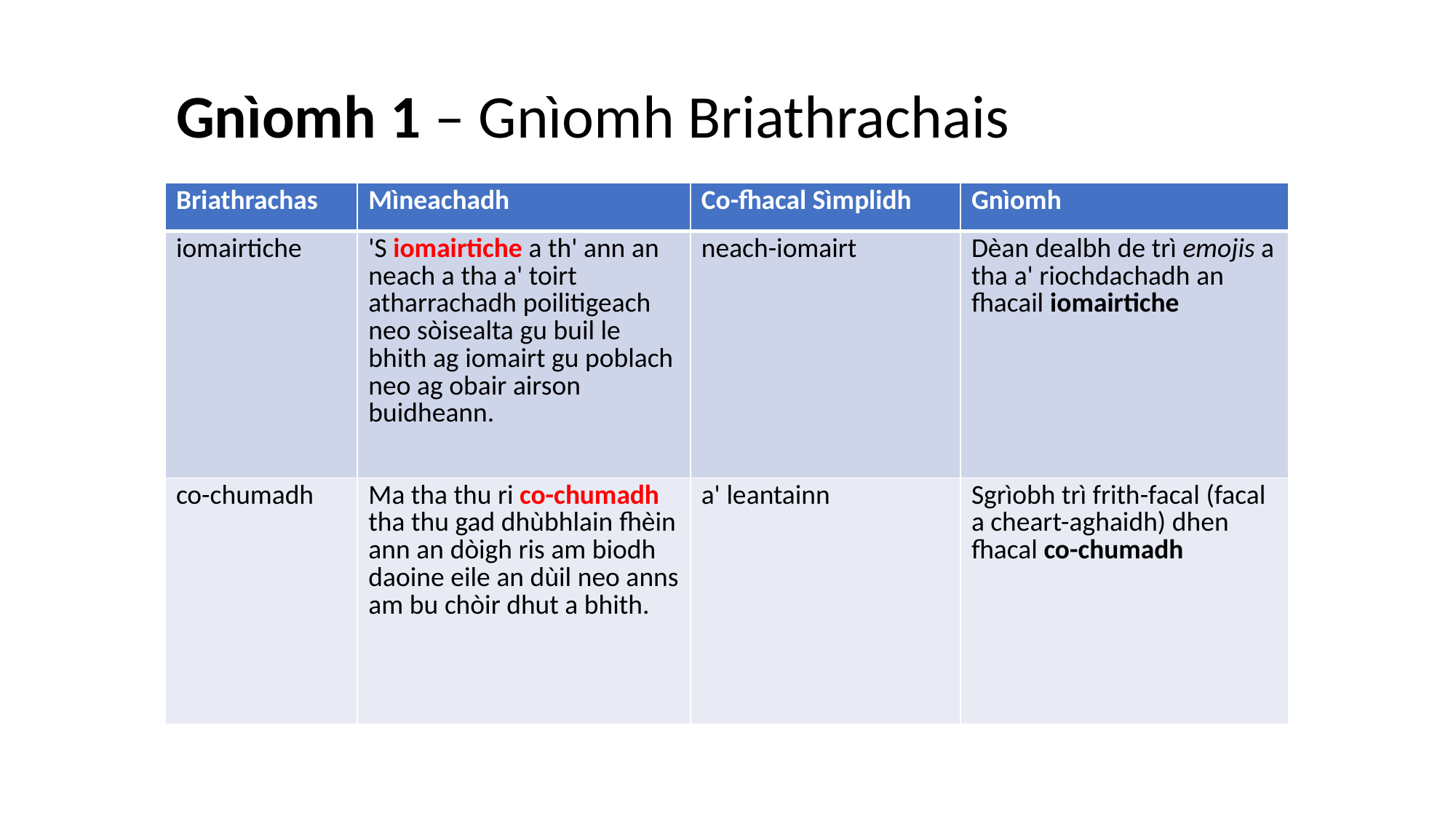

# Gnìomh 1 – Gnìomh Briathrachais
| Briathrachas | Mìneachadh | Co-fhacal Sìmplidh | Gnìomh |
| --- | --- | --- | --- |
| iomairtiche | 'S iomairtiche a th' ann an neach a tha a' toirt atharrachadh poilitigeach neo sòisealta gu buil le bhith ag iomairt gu poblach neo ag obair airson buidheann. | neach-iomairt | Dèan dealbh de trì emojis a tha a' riochdachadh an fhacail iomairtiche |
| co-chumadh | Ma tha thu ri co-chumadh tha thu gad dhùbhlain fhèin ann an dòigh ris am biodh daoine eile an dùil neo anns am bu chòir dhut a bhith. | a' leantainn | Sgrìobh trì frith-facal (facal a cheart-aghaidh) dhen fhacal co-chumadh |